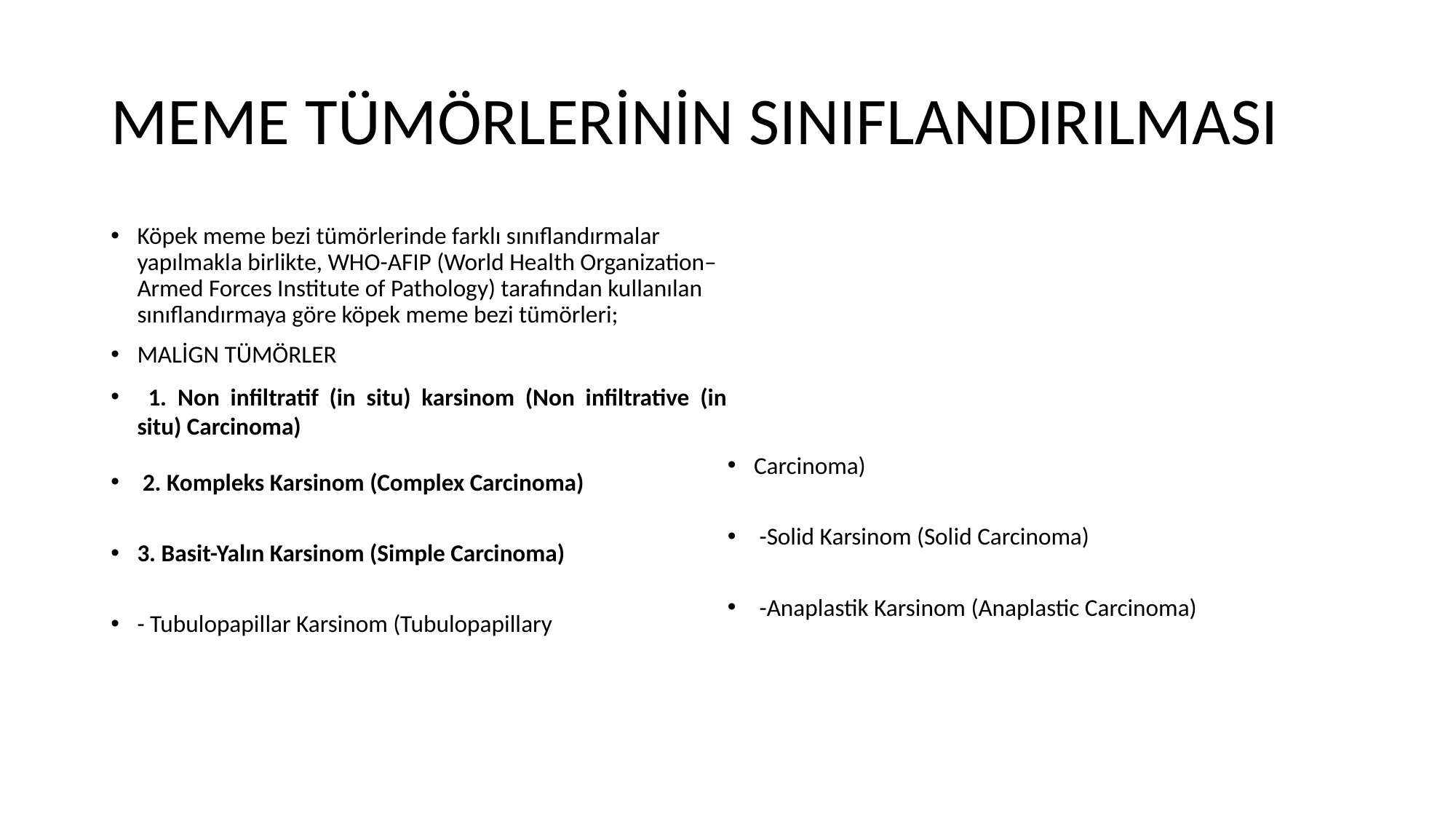

# MEME TÜMÖRLERİNİN SINIFLANDIRILMASI
Köpek meme bezi tümörlerinde farklı sınıflandırmalar yapılmakla birlikte, WHO-AFIP (World Health Organization–Armed Forces Institute of Pathology) tarafından kullanılan sınıflandırmaya göre köpek meme bezi tümörleri;
MALİGN TÜMÖRLER
 1. Non infiltratif (in situ) karsinom (Non infiltrative (in situ) Carcinoma)
 2. Kompleks Karsinom (Complex Carcinoma)
3. Basit-Yalın Karsinom (Simple Carcinoma)
- Tubulopapillar Karsinom (Tubulopapillary

Carcinoma)
 -Solid Karsinom (Solid Carcinoma)
 -Anaplastik Karsinom (Anaplastic Carcinoma)